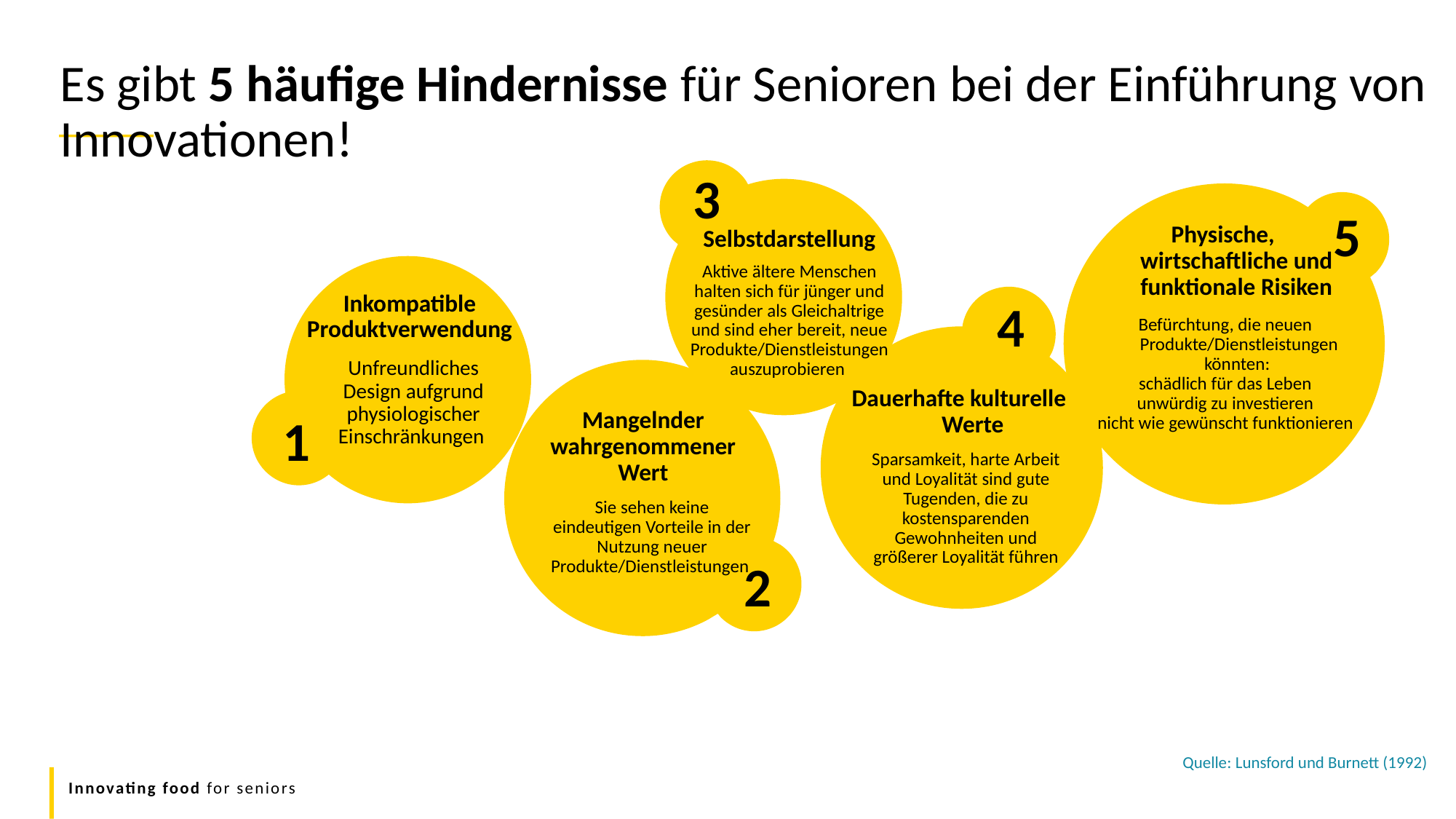

Es gibt 5 häufige Hindernisse für Senioren bei der Einführung von Innovationen!
3
5
Physische, wirtschaftliche und funktionale Risiken
Selbstdarstellung
Aktive ältere Menschen halten sich für jünger und gesünder als Gleichaltrige und sind eher bereit, neue Produkte/Dienstleistungen auszuprobieren
Inkompatible Produktverwendung

4
Befürchtung, die neuen Produkte/Dienstleistungen könnten:
schädlich für das Leben
unwürdig zu investieren
nicht wie gewünscht funktionieren
Unfreundliches Design aufgrund physiologischer Einschränkungen
Dauerhafte kulturelle Werte
Mangelnder wahrgenommener Wert
1
Sparsamkeit, harte Arbeit und Loyalität sind gute Tugenden, die zu kostensparenden Gewohnheiten und größerer Loyalität führen
Sie sehen keine eindeutigen Vorteile in der Nutzung neuer Produkte/Dienstleistungen
2
Quelle: Lunsford und Burnett (1992)